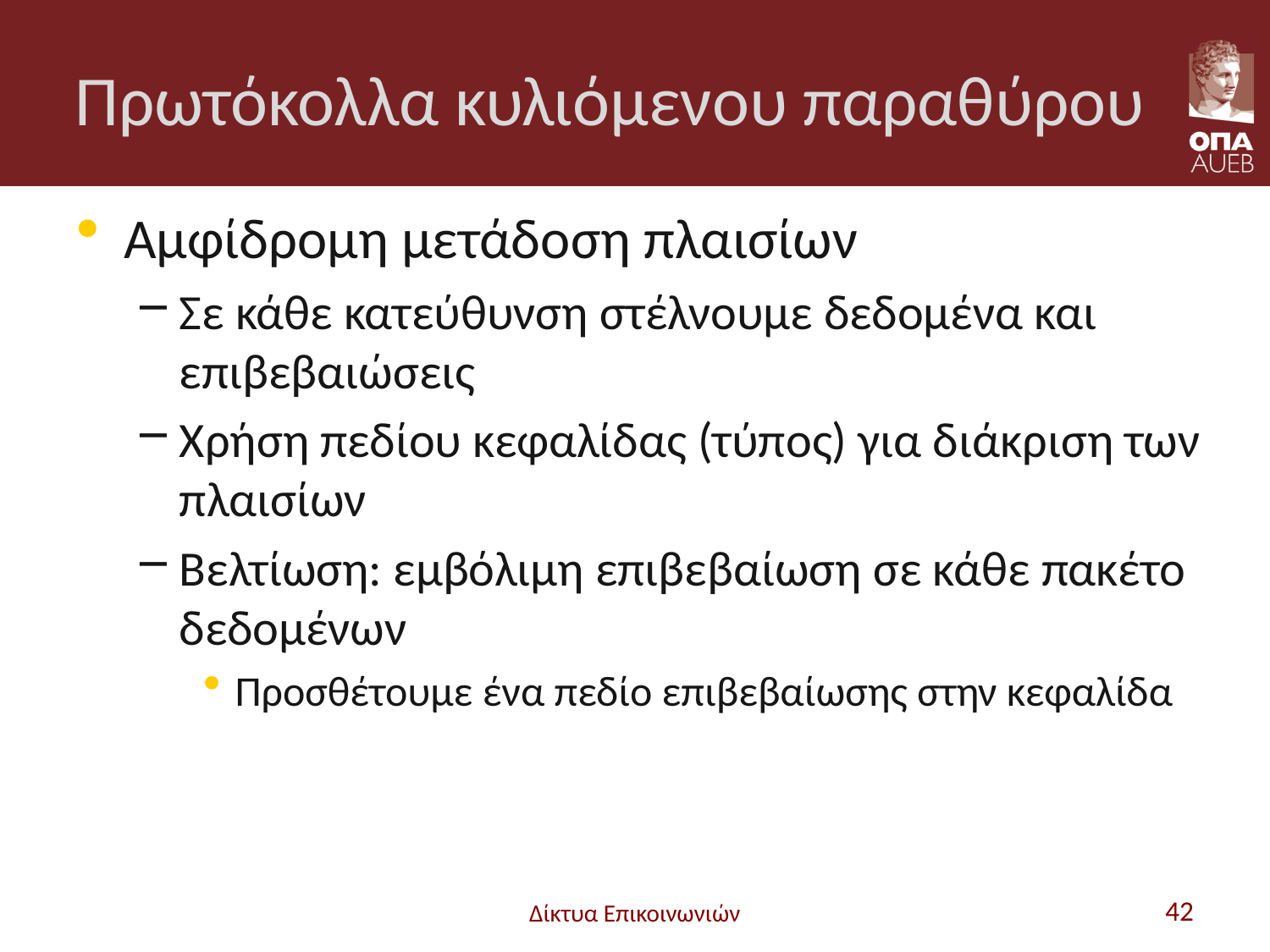

# Πρωτόκολλα κυλιόμενου παραθύρου
Αμφίδρομη μετάδοση πλαισίων
Σε κάθε κατεύθυνση στέλνουμε δεδομένα και επιβεβαιώσεις
Χρήση πεδίου κεφαλίδας (τύπος) για διάκριση των πλαισίων
Βελτίωση: εμβόλιμη επιβεβαίωση σε κάθε πακέτο δεδομένων
Προσθέτουμε ένα πεδίο επιβεβαίωσης στην κεφαλίδα

Δίκτυα Επικοινωνιών
42